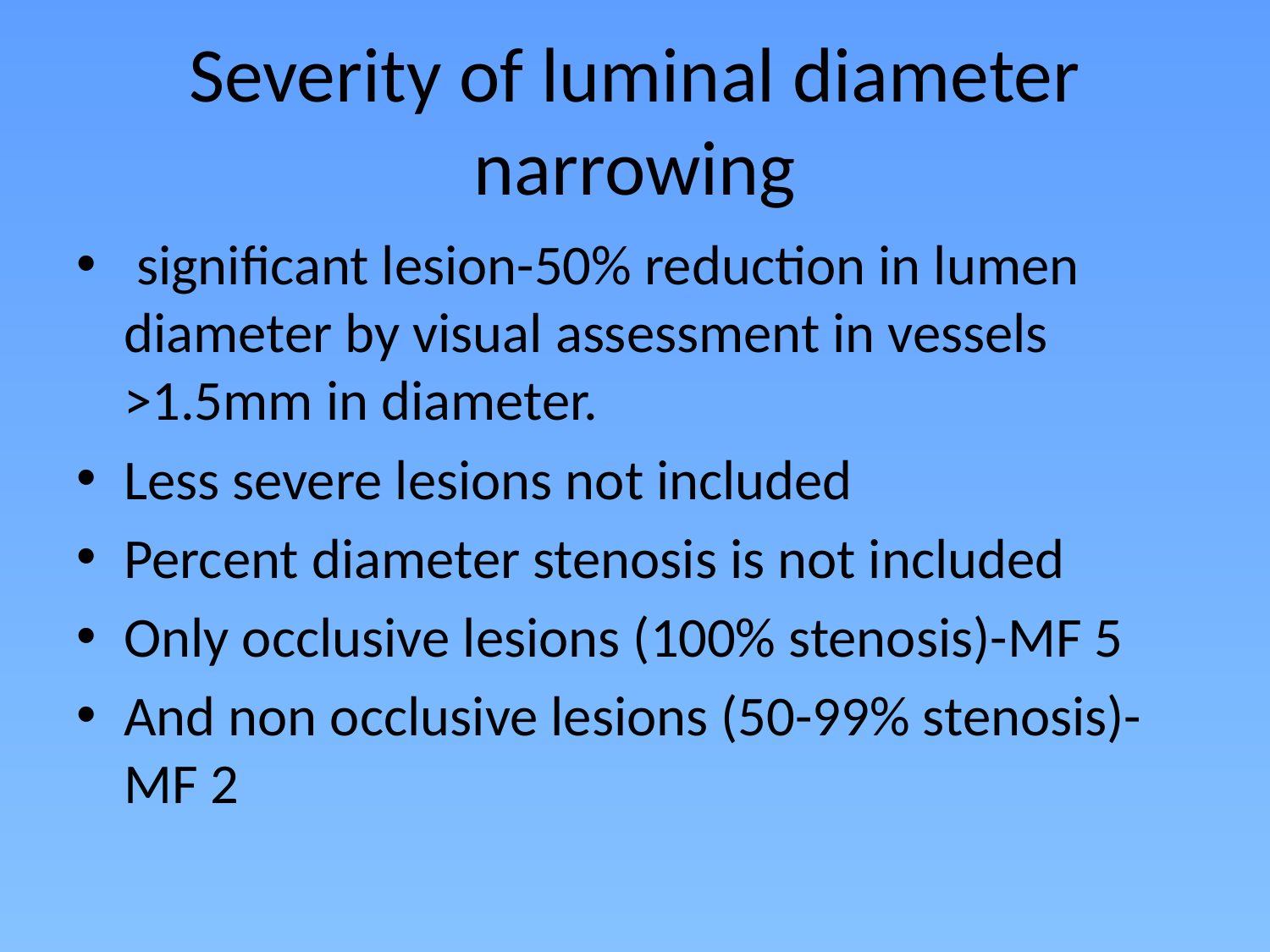

# Severity of luminal diameter narrowing
 significant lesion-50% reduction in lumen diameter by visual assessment in vessels >1.5mm in diameter.
Less severe lesions not included
Percent diameter stenosis is not included
Only occlusive lesions (100% stenosis)-MF 5
And non occlusive lesions (50-99% stenosis)-MF 2